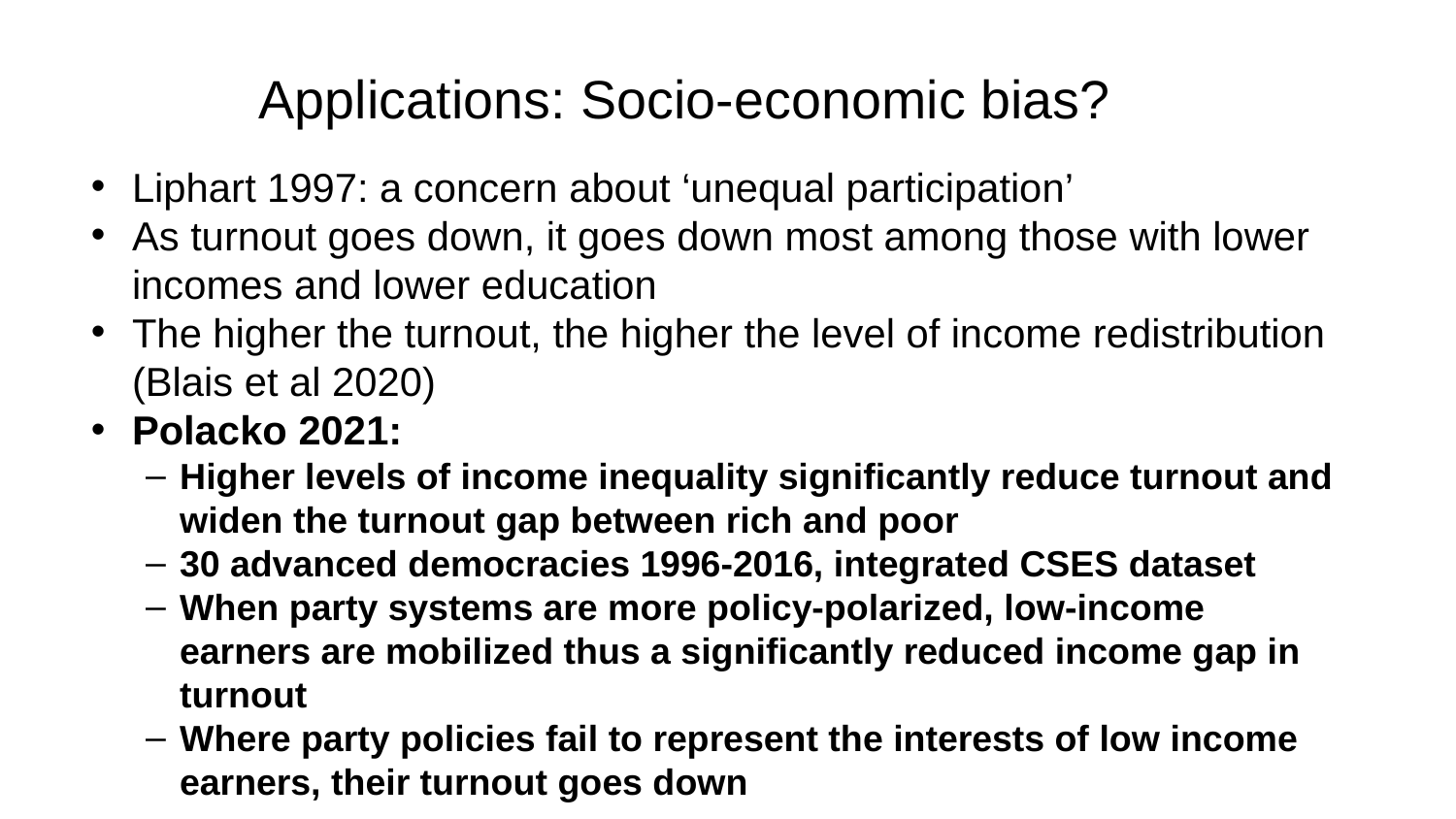

# Applications: Socio-economic bias?
Liphart 1997: a concern about ‘unequal participation’
As turnout goes down, it goes down most among those with lower incomes and lower education
The higher the turnout, the higher the level of income redistribution (Blais et al 2020)
Polacko 2021:
Higher levels of income inequality significantly reduce turnout and widen the turnout gap between rich and poor
30 advanced democracies 1996-2016, integrated CSES dataset
When party systems are more policy-polarized, low-income earners are mobilized thus a significantly reduced income gap in turnout
Where party policies fail to represent the interests of low income earners, their turnout goes down